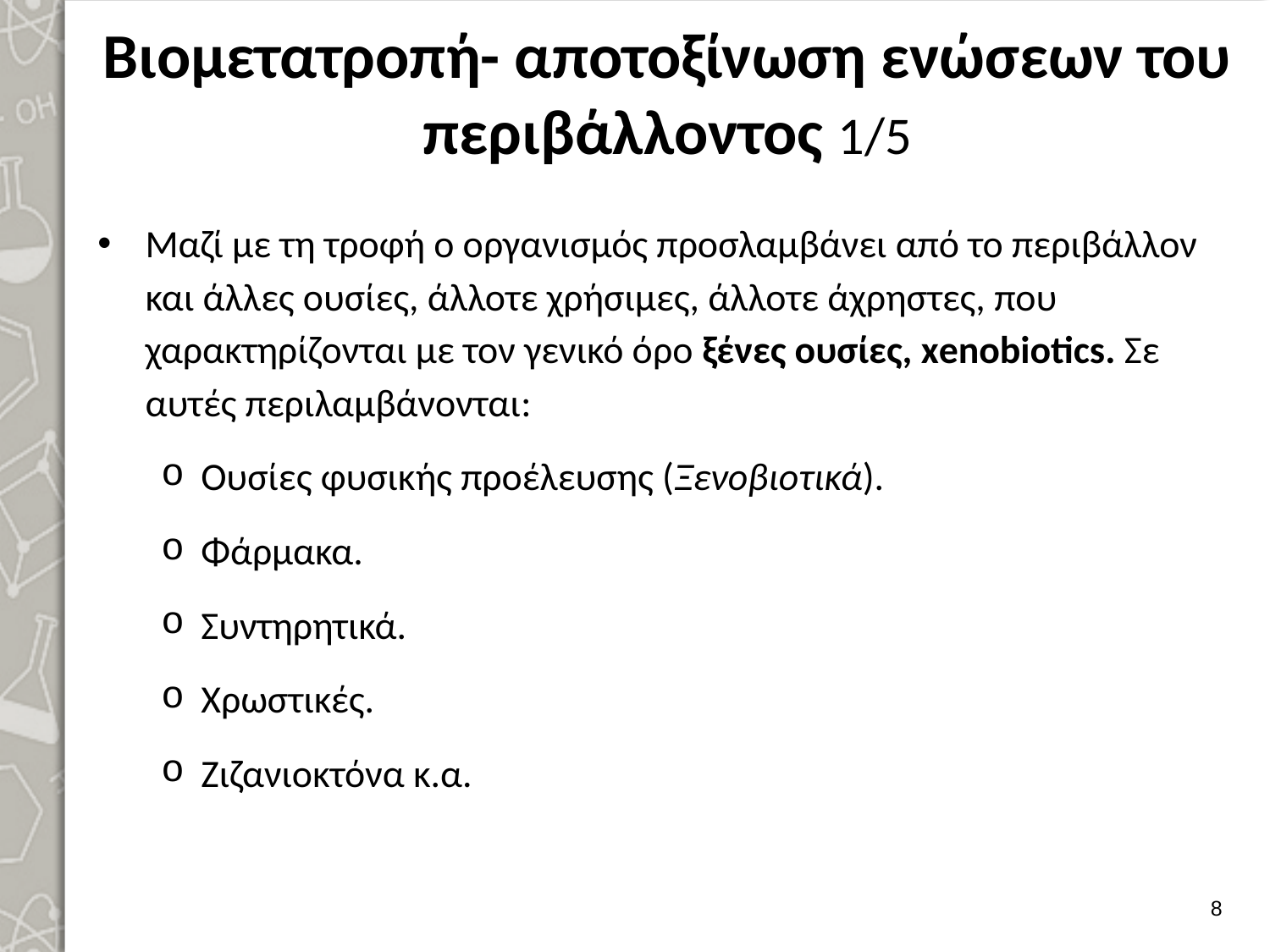

# Βιομετατροπή- αποτοξίνωση ενώσεων του περιβάλλοντος 1/5
Μαζί με τη τροφή ο οργανισμός προσλαμβάνει από το περιβάλλον και άλλες ουσίες, άλλοτε χρήσιμες, άλλοτε άχρηστες, που χαρακτηρίζονται με τον γενικό όρο ξένες ουσίες, xenobiotics. Σε αυτές περιλαμβάνονται:
Ουσίες φυσικής προέλευσης (Ξενοβιοτικά).
Φάρμακα.
Συντηρητικά.
Χρωστικές.
Ζιζανιοκτόνα κ.α.
8